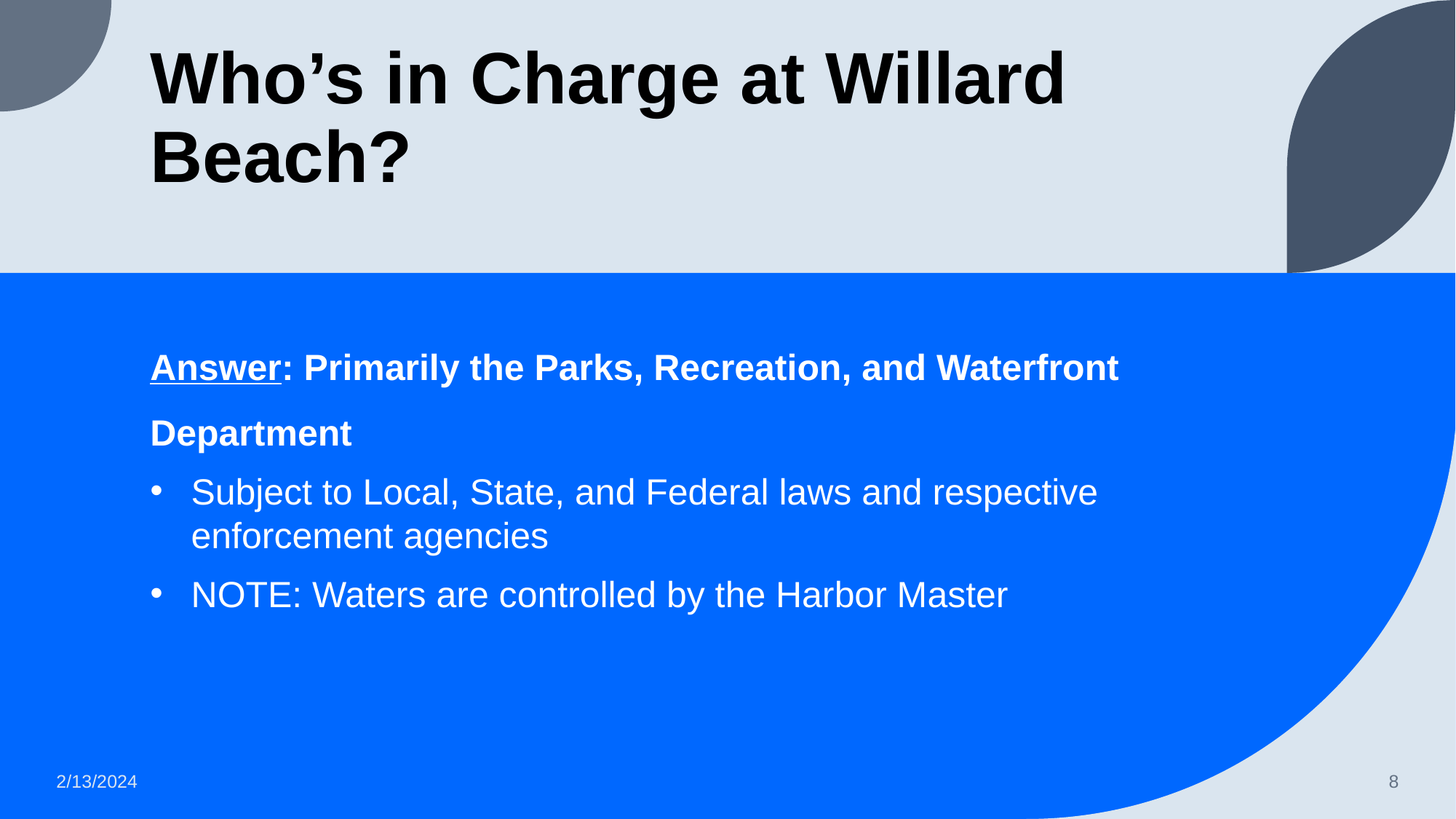

# Who’s in Charge at Willard Beach?
Answer: Primarily the Parks, Recreation, and Waterfront Department
Subject to Local, State, and Federal laws and respective enforcement agencies
NOTE: Waters are controlled by the Harbor Master
2/13/2024
8